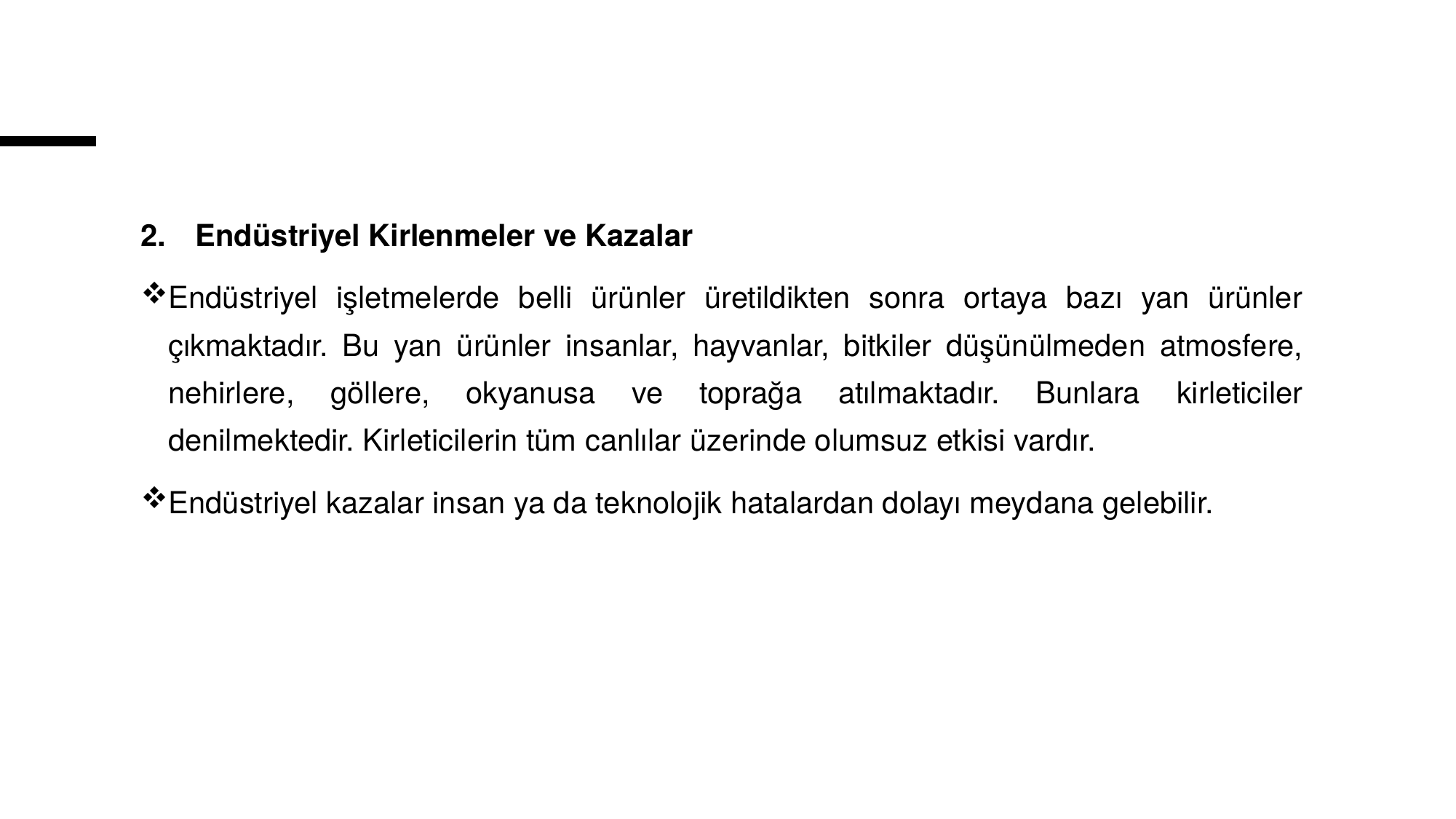

Endüstriyel Kirlenmeler ve Kazalar
Endüstriyel işletmelerde belli ürünler üretildikten sonra ortaya bazı yan ürünler çıkmaktadır. Bu yan ürünler insanlar, hayvanlar, bitkiler düşünülmeden atmosfere, nehirlere, göllere, okyanusa ve toprağa atılmaktadır. Bunlara kirleticiler denilmektedir. Kirleticilerin tüm canlılar üzerinde olumsuz etkisi vardır.
Endüstriyel kazalar insan ya da teknolojik hatalardan dolayı meydana gelebilir.